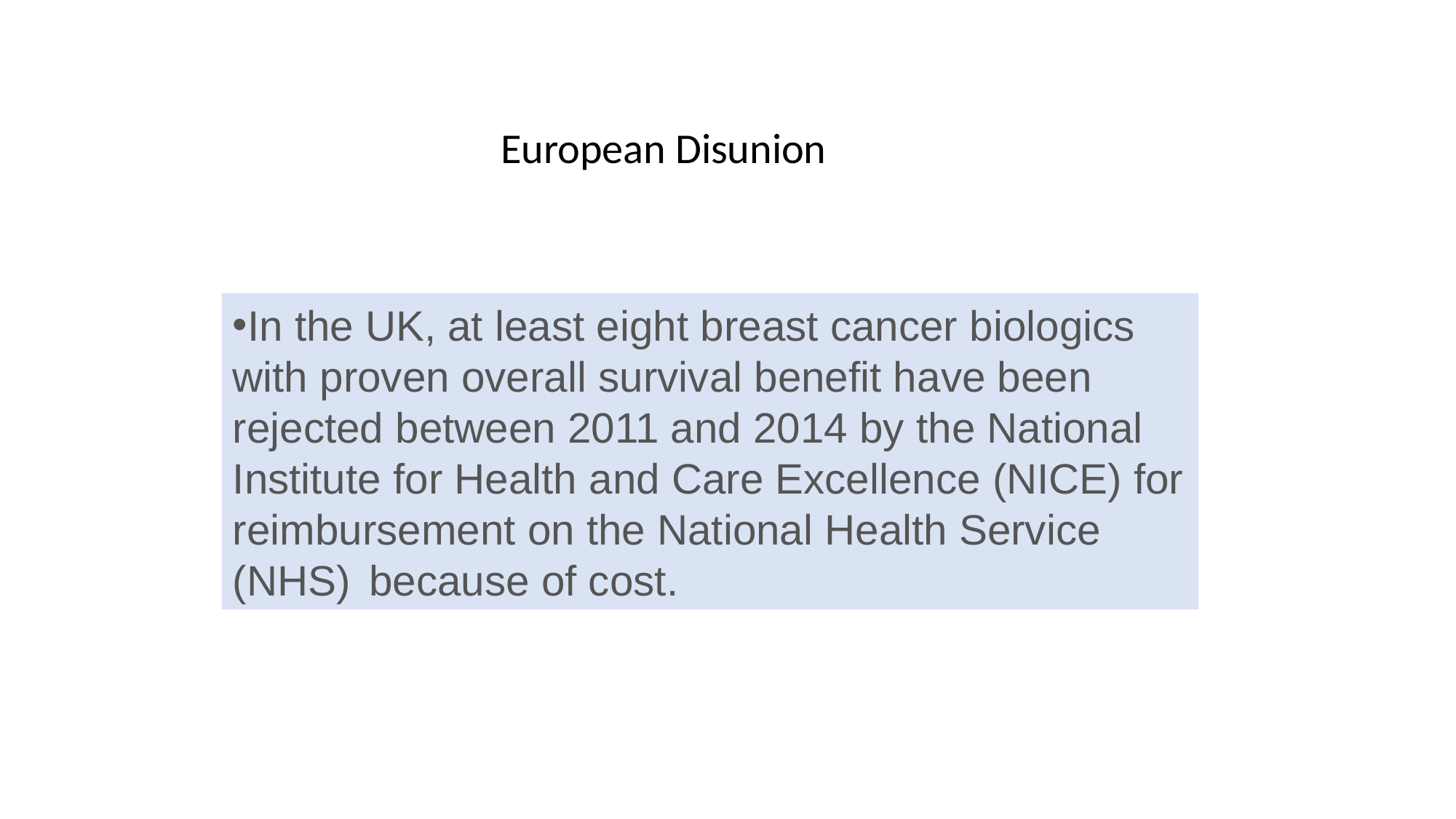

European Disunion
In the UK, at least eight breast cancer biologics with proven overall survival benefit have been rejected between 2011 and 2014 by the National Institute for Health and Care Excellence (NICE) for reimbursement on the National Health Service (NHS)  because of cost.